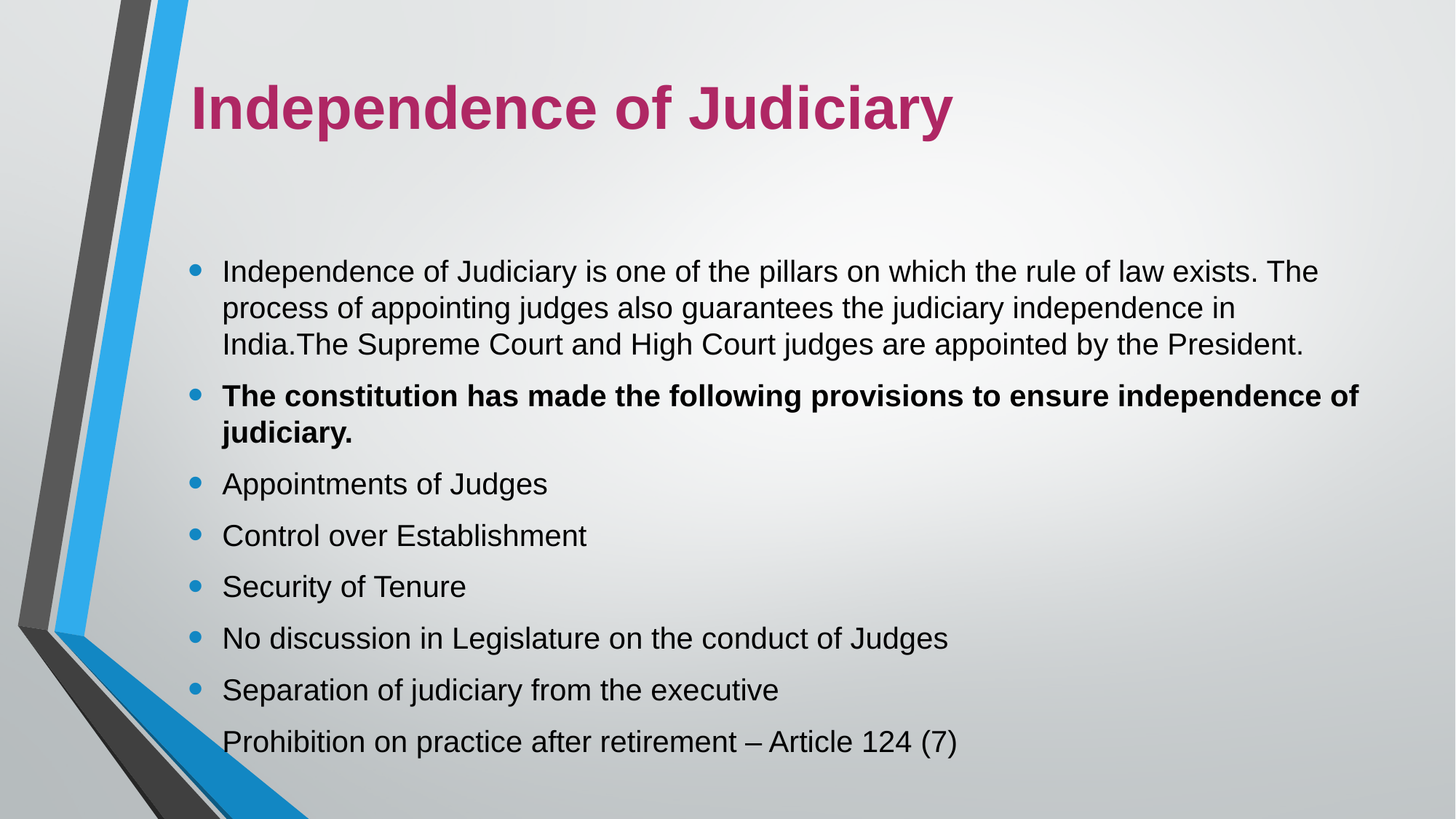

# Independence of Judiciary
Independence of Judiciary is one of the pillars on which the rule of law exists. The process of appointing judges also guarantees the judiciary independence in India.The Supreme Court and High Court judges are appointed by the President.
The constitution has made the following provisions to ensure independence of judiciary.
Appointments of Judges
Control over Establishment
Security of Tenure
No discussion in Legislature on the conduct of Judges
Separation of judiciary from the executive
Prohibition on practice after retirement – Article 124 (7)